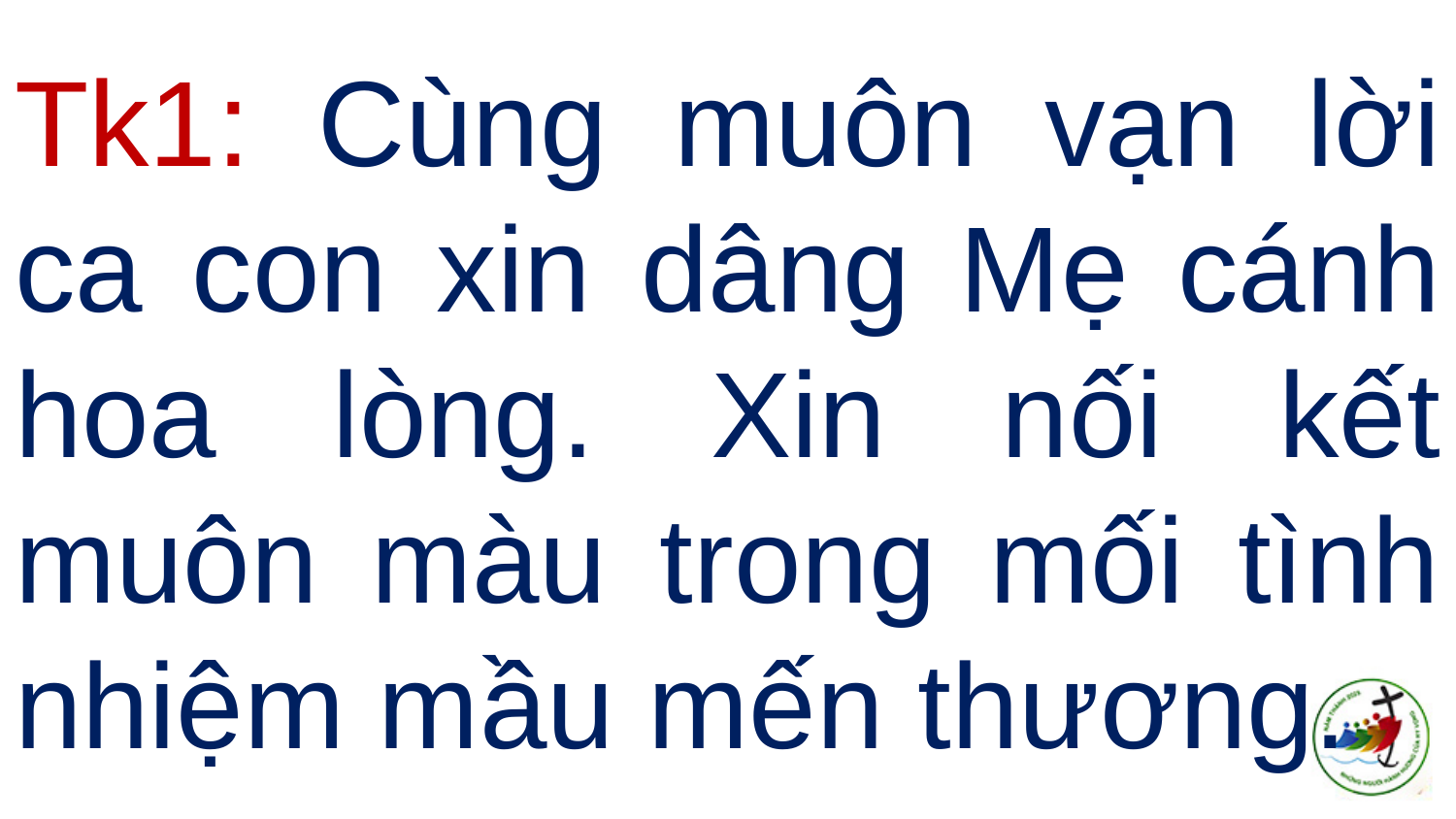

# Tk1: Cùng muôn vạn lời ca con xin dâng Mẹ cánh hoa lòng. Xin nối kết muôn màu trong mối tình nhiệm mầu mến thương.